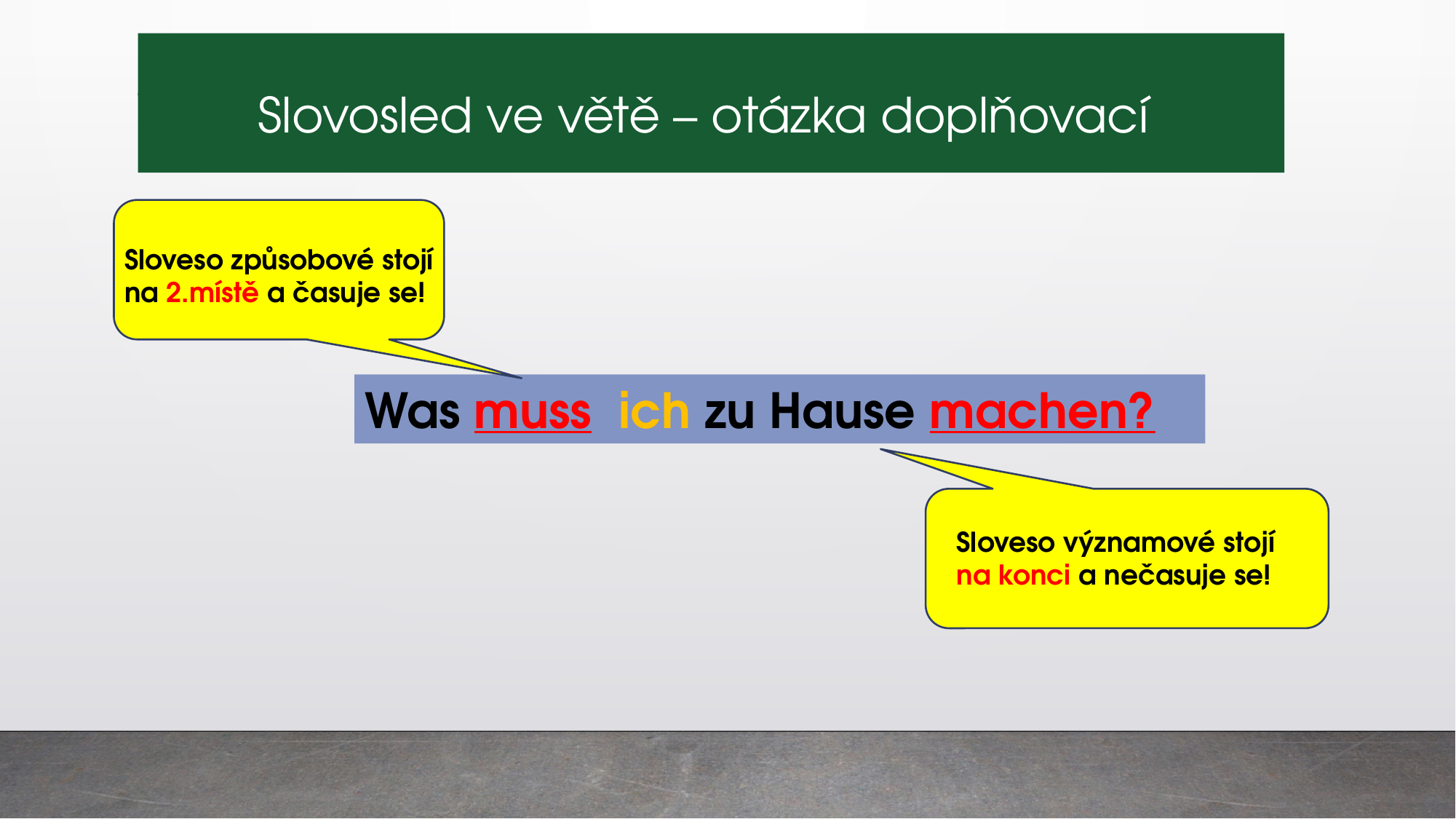

# Slovosled ve větě – otázka doplňovací

Sloveso způsobové stojí na 2.místě a časuje se!
Was muss  ich zu Hause machen?

Sloveso významové stojí na konci a nečasuje se!